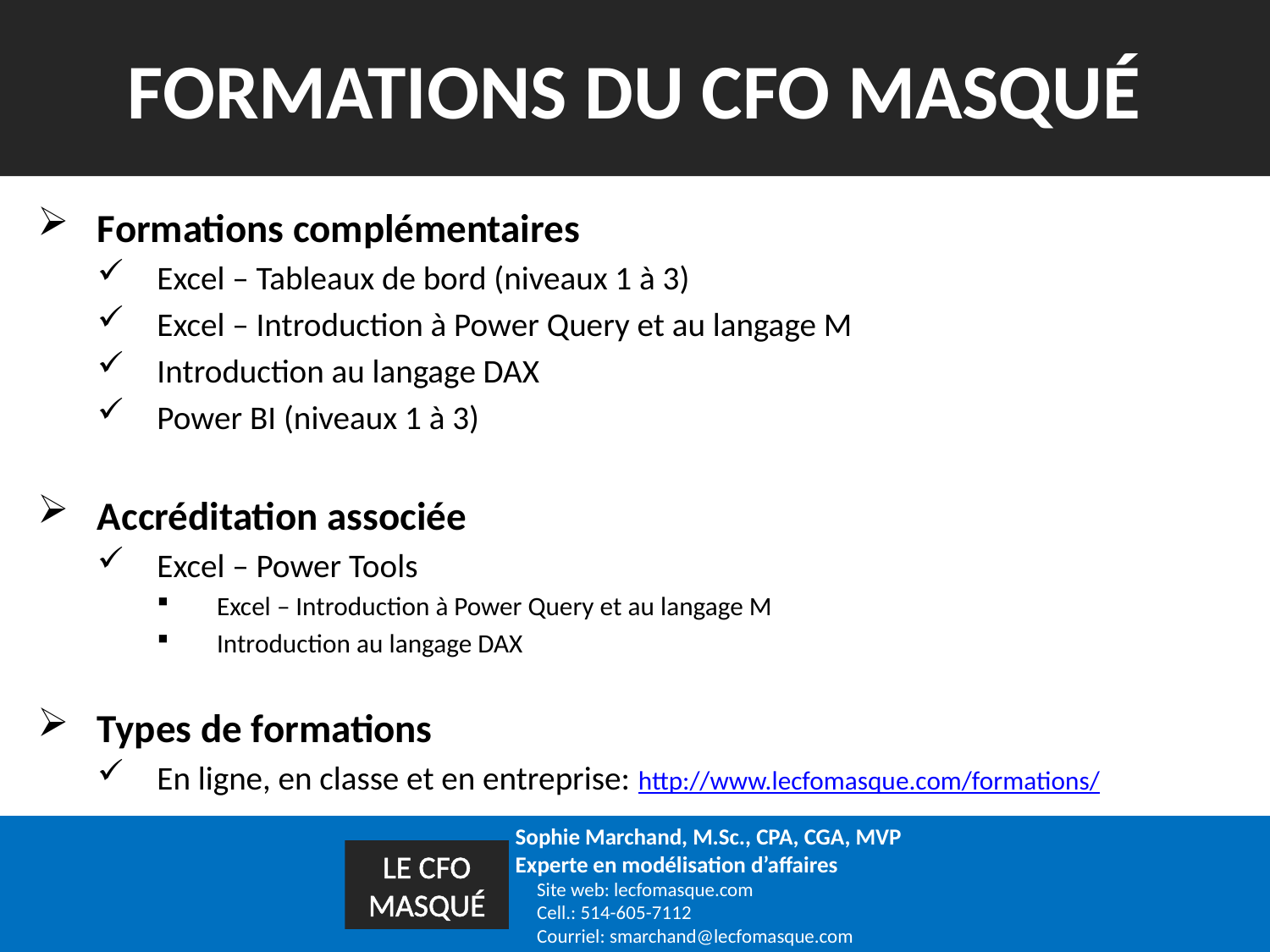

# FORMATIONS DU CFO MASQUÉ
Formations complémentaires
Excel – Tableaux de bord (niveaux 1 à 3)
Excel – Introduction à Power Query et au langage M
Introduction au langage DAX
Power BI (niveaux 1 à 3)

Accréditation associée
Excel – Power Tools
Excel – Introduction à Power Query et au langage M
Introduction au langage DAX

Types de formations
En ligne, en classe et en entreprise: http://www.lecfomasque.com/formations/